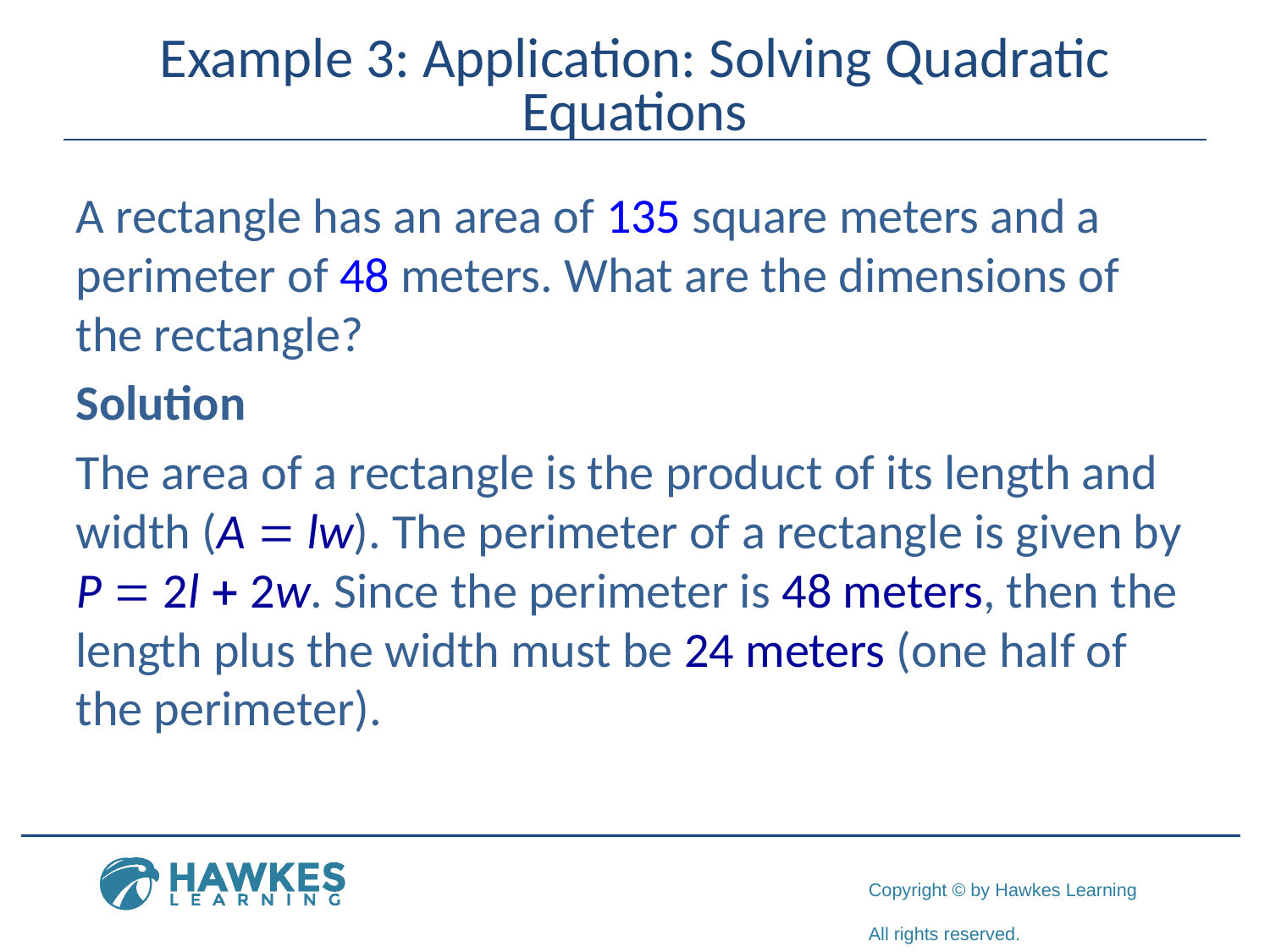

# Example 3: Application: Solving Quadratic Equations
A rectangle has an area of 135 square meters and a perimeter of 48 meters. What are the dimensions of the rectangle?
Solution
The area of a rectangle is the product of its length and width (A = lw). The perimeter of a rectangle is given by P = 2l + 2w. Since the perimeter is 48 meters, then the length plus the width must be 24 meters (one half of the perimeter).